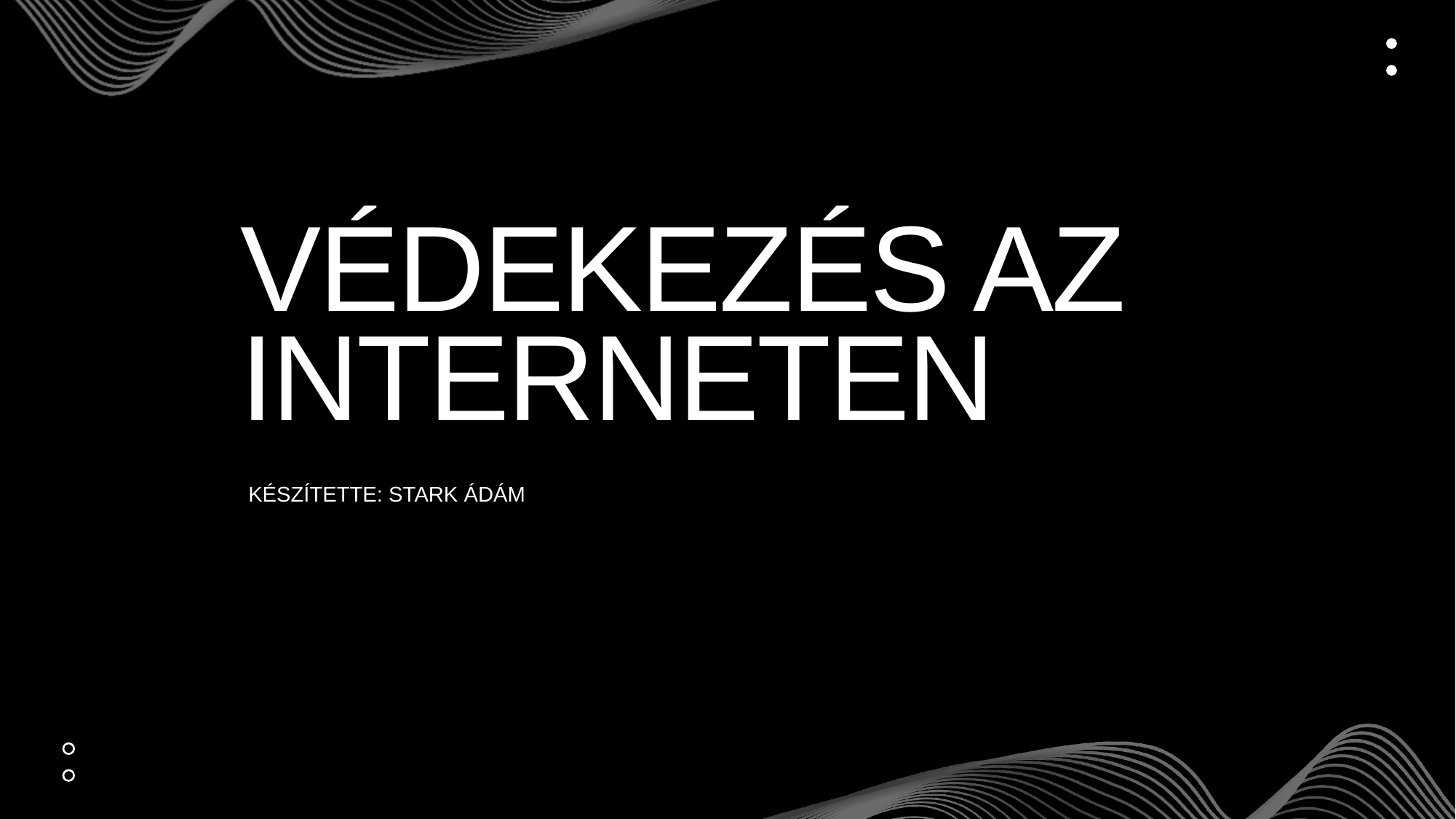

# Védekezés az interneten
Készítette: Stark Ádám